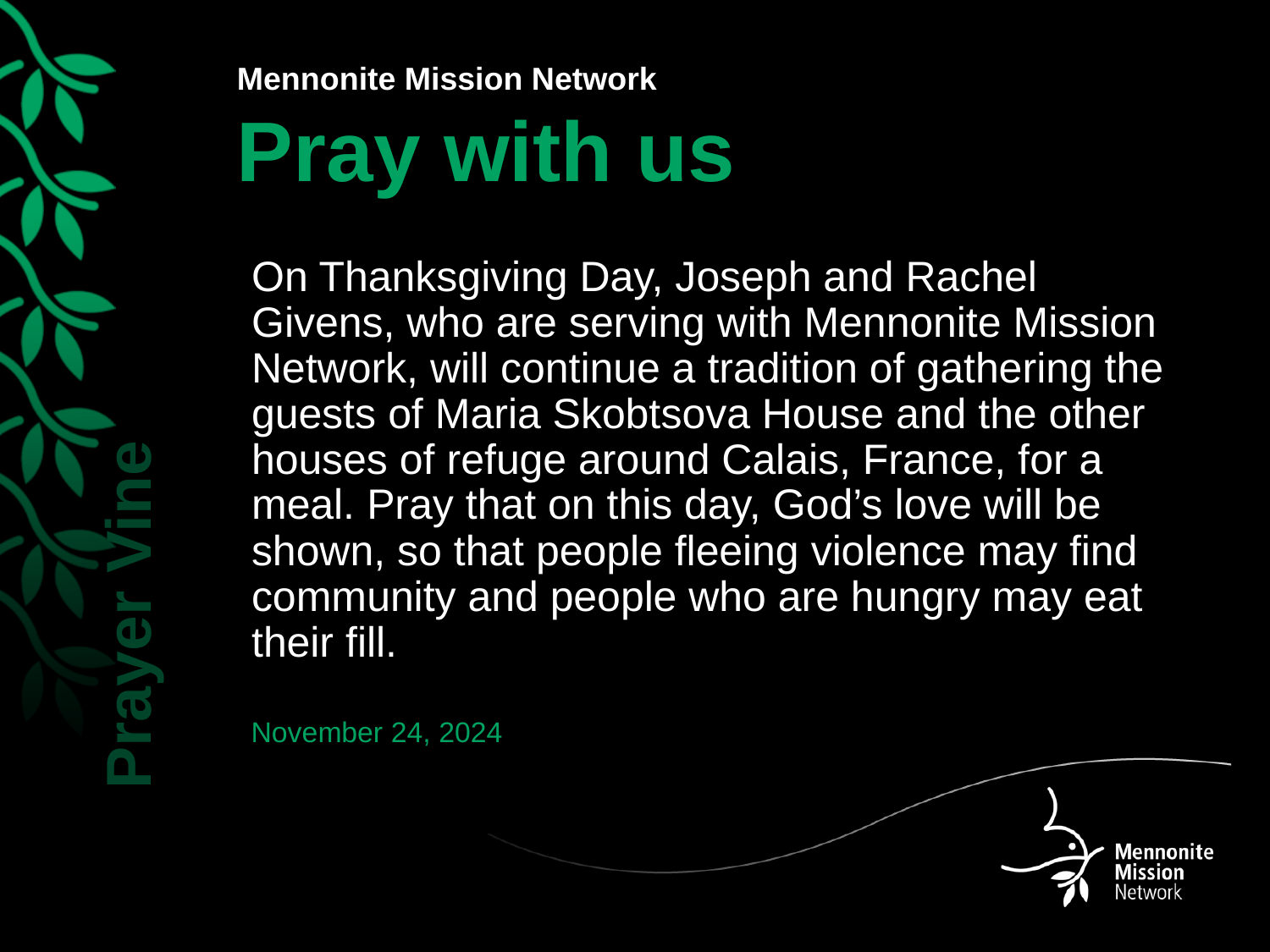

On Thanksgiving Day, Joseph and Rachel Givens, who are serving with Mennonite Mission Network, will continue a tradition of gathering the guests of Maria Skobtsova House and the other houses of refuge around Calais, France, for a meal. Pray that on this day, God’s love will be shown, so that people fleeing violence may find community and people who are hungry may eat their fill.
November 24, 2024